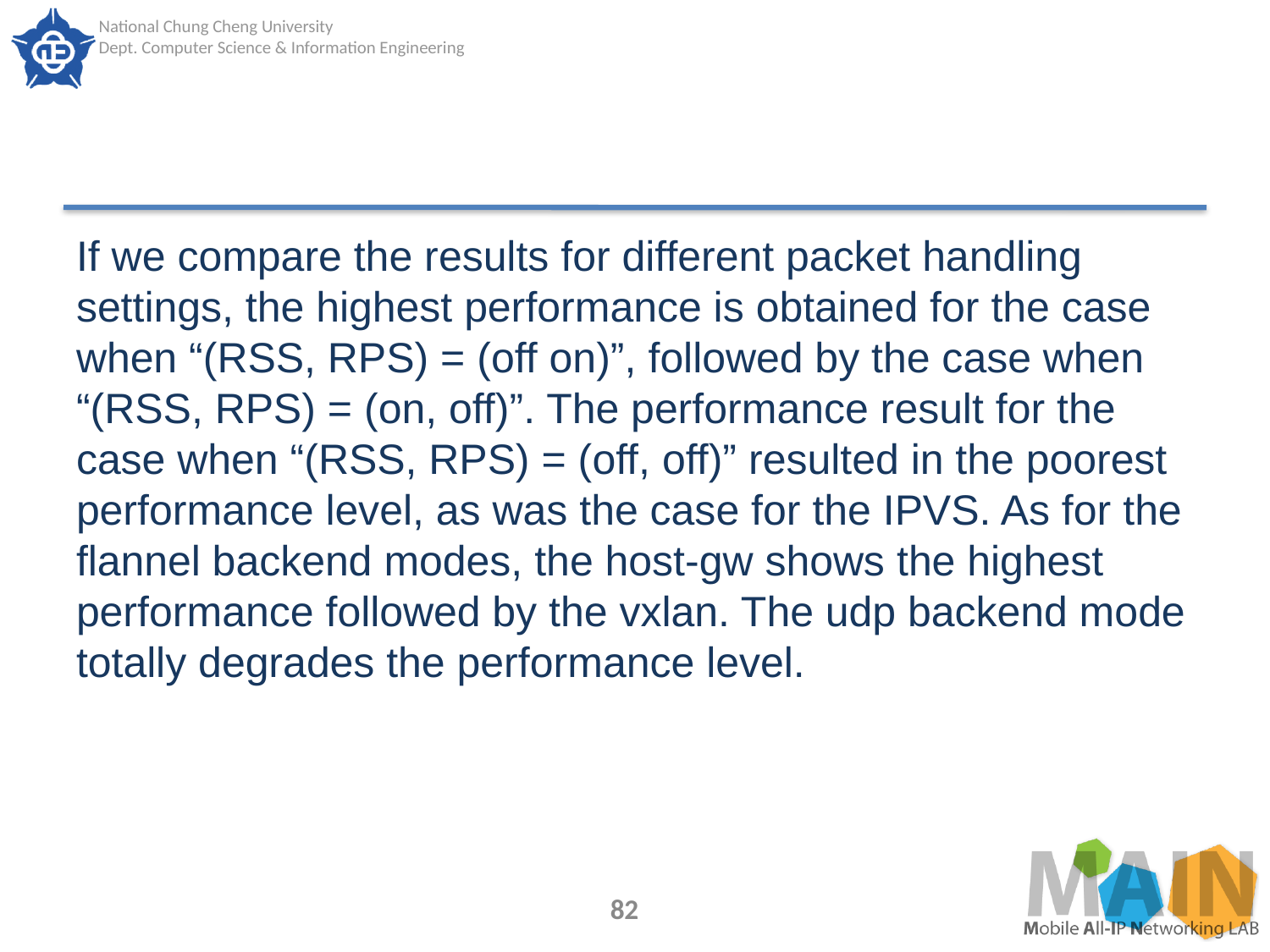

#
If we compare the results for different packet handling settings, the highest performance is obtained for the case when “(RSS, RPS) = (off on)”, followed by the case when “(RSS, RPS) = (on, off)”. The performance result for the case when “(RSS, RPS) = (off, off)” resulted in the poorest performance level, as was the case for the IPVS. As for the flannel backend modes, the host-gw shows the highest performance followed by the vxlan. The udp backend mode totally degrades the performance level.
82